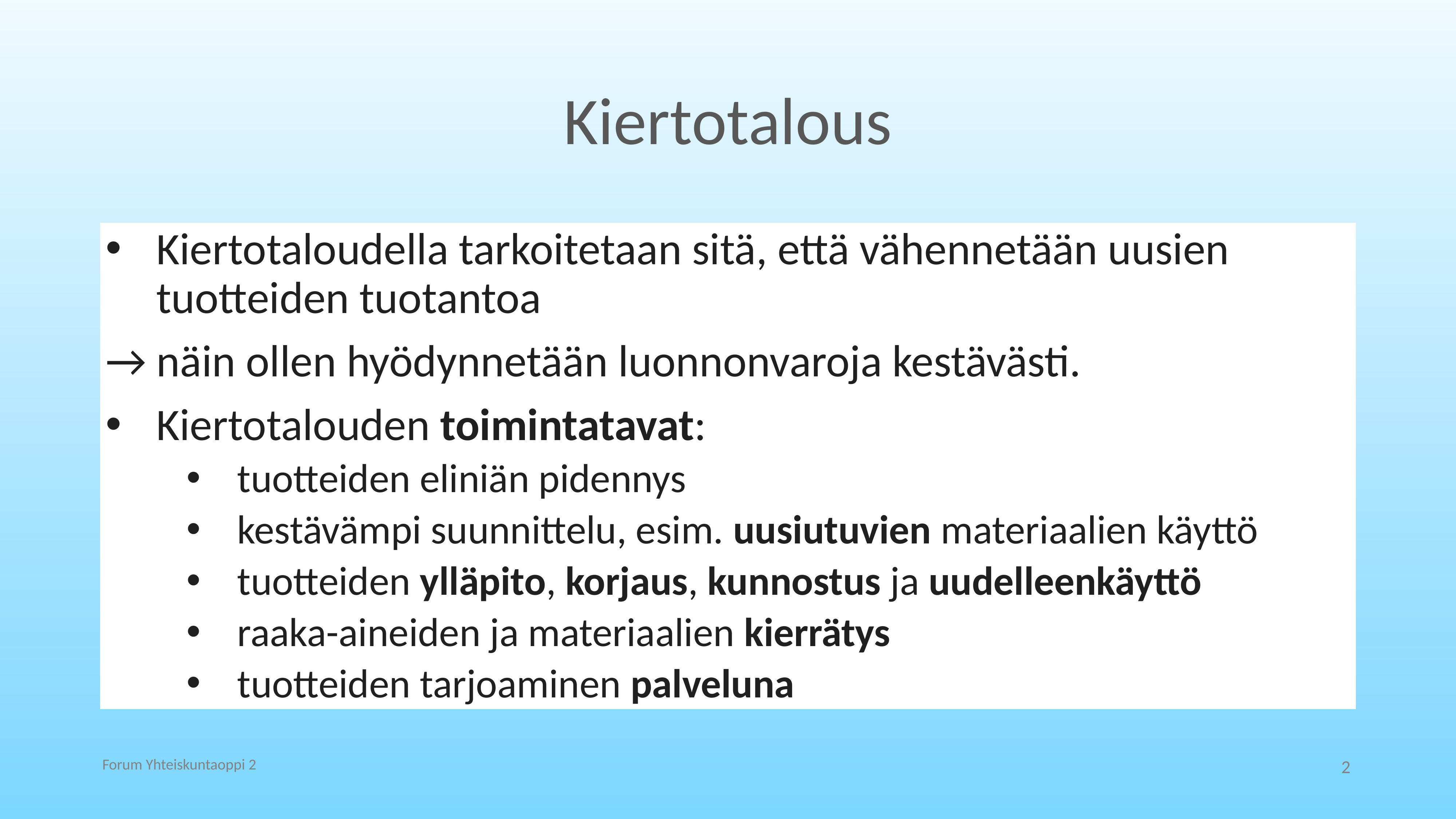

# Kiertotalous
Kiertotaloudella tarkoitetaan sitä, että vähennetään uusien tuotteiden tuotantoa
→ näin ollen hyödynnetään luonnonvaroja kestävästi.
Kiertotalouden toimintatavat:
tuotteiden eliniän pidennys
kestävämpi suunnittelu, esim. uusiutuvien materiaalien käyttö
tuotteiden ylläpito, korjaus, kunnostus ja uudelleenkäyttö
raaka-aineiden ja materiaalien kierrätys
tuotteiden tarjoaminen palveluna
Forum Yhteiskuntaoppi 2
2